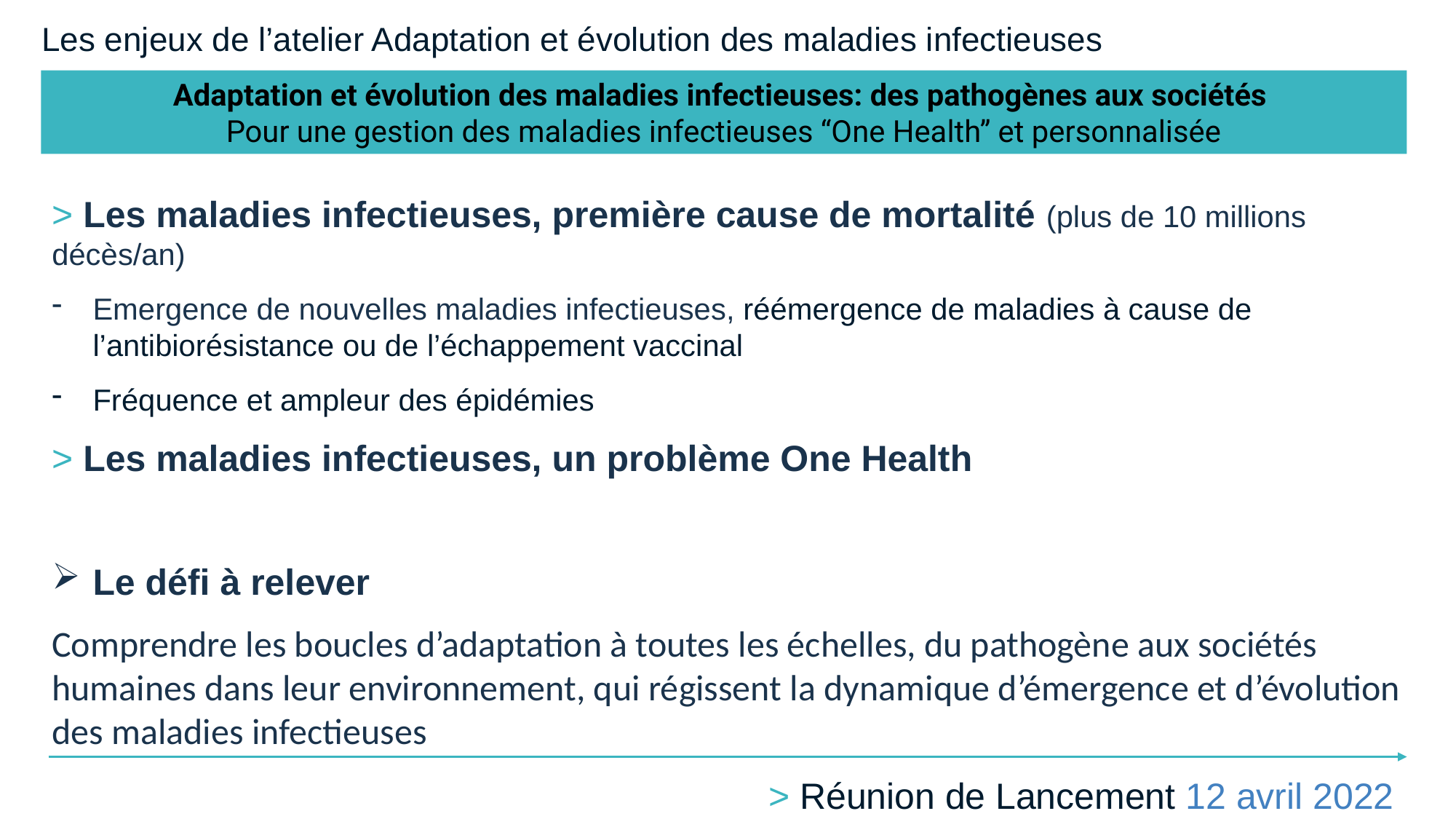

Les enjeux de l’atelier Adaptation et évolution des maladies infectieuses

Adaptation et évolution des maladies infectieuses: des pathogènes aux sociétés
Pour une gestion des maladies infectieuses “One Health” et personnalisée
> Les maladies infectieuses, première cause de mortalité (plus de 10 millions décès/an)
Emergence de nouvelles maladies infectieuses, réémergence de maladies à cause de l’antibiorésistance ou de l’échappement vaccinal
Fréquence et ampleur des épidémies
> Les maladies infectieuses, un problème One Health

Le défi à relever
Comprendre les boucles d’adaptation à toutes les échelles, du pathogène aux sociétés humaines dans leur environnement, qui régissent la dynamique d’émergence et d’évolution des maladies infectieuses
# > Réunion de Lancement 12 avril 2022